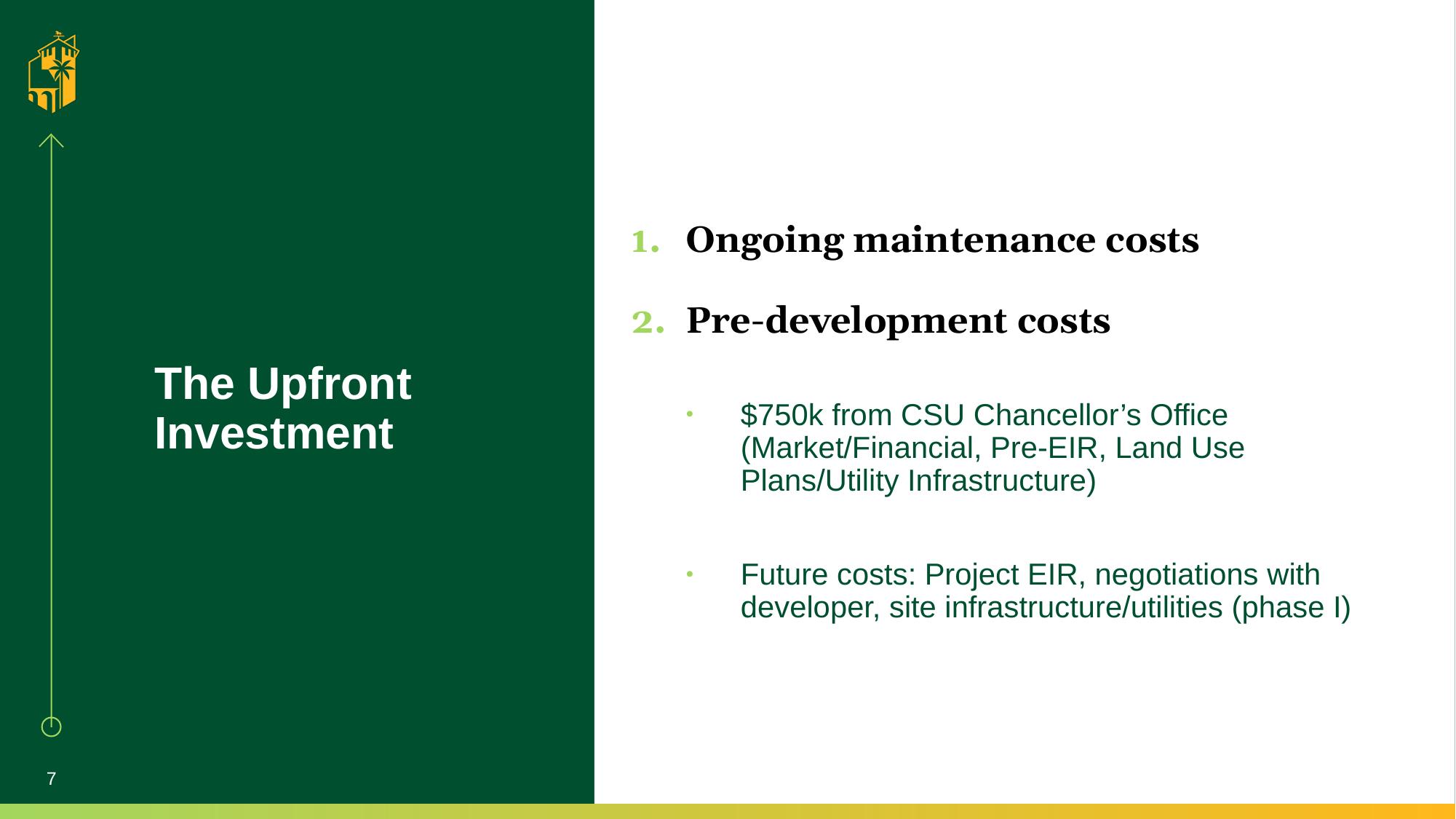

Ongoing maintenance costs
Pre-development costs

$750k from CSU Chancellor’s Office   (Market/Financial, Pre-EIR, Land Use Plans/Utility Infrastructure)

Future costs: Project EIR, negotiations with developer, site infrastructure/utilities (phase I)
# The Upfront Investment
7